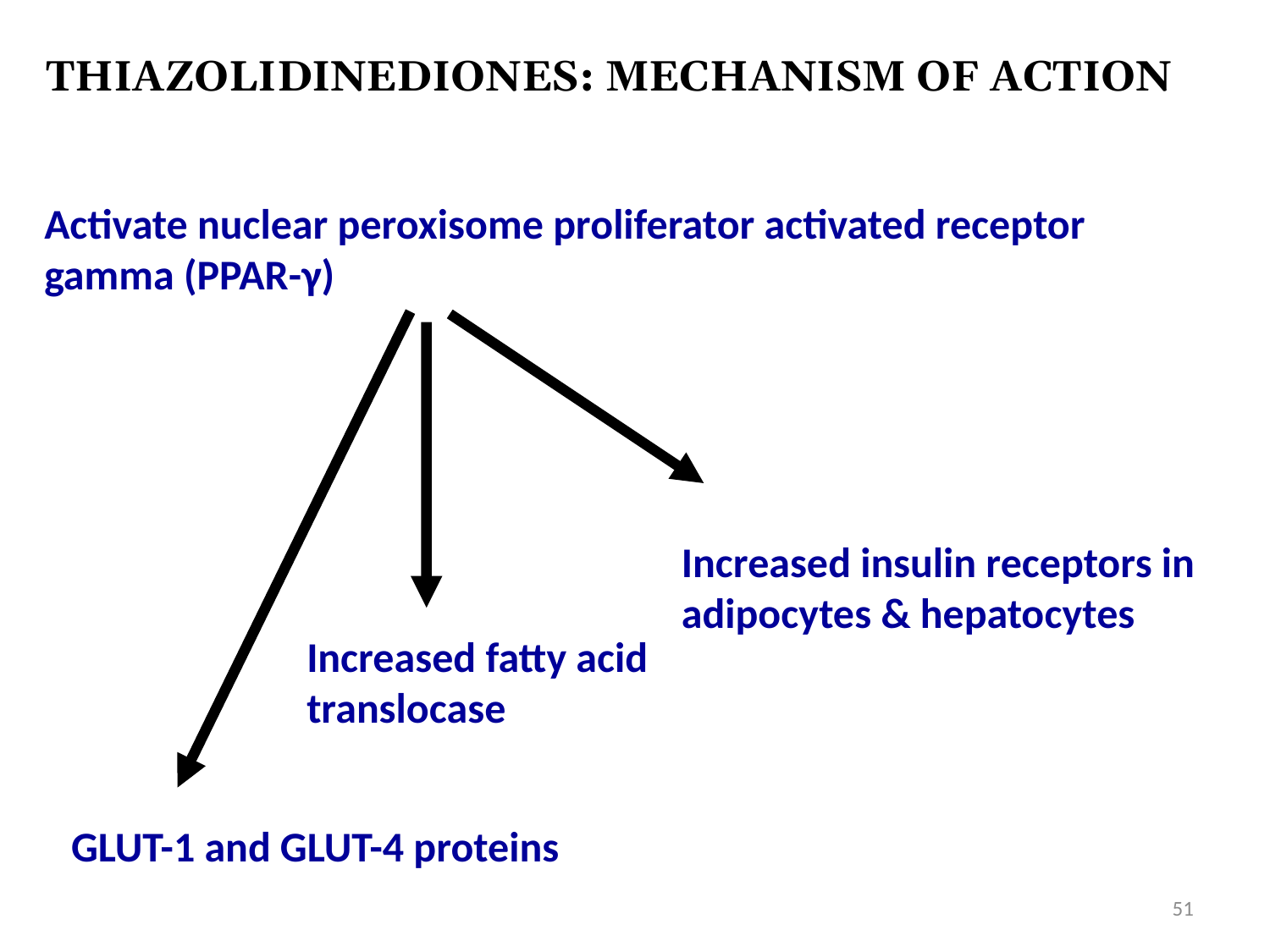

Thiazolidinediones: Mechanism of action

Activate nuclear peroxisome proliferator activated receptor gamma (PPAR-γ)

Increased insulin receptors in adipocytes & hepatocytes
Increased fatty acid translocase
GLUT-1 and GLUT-4 proteins
51